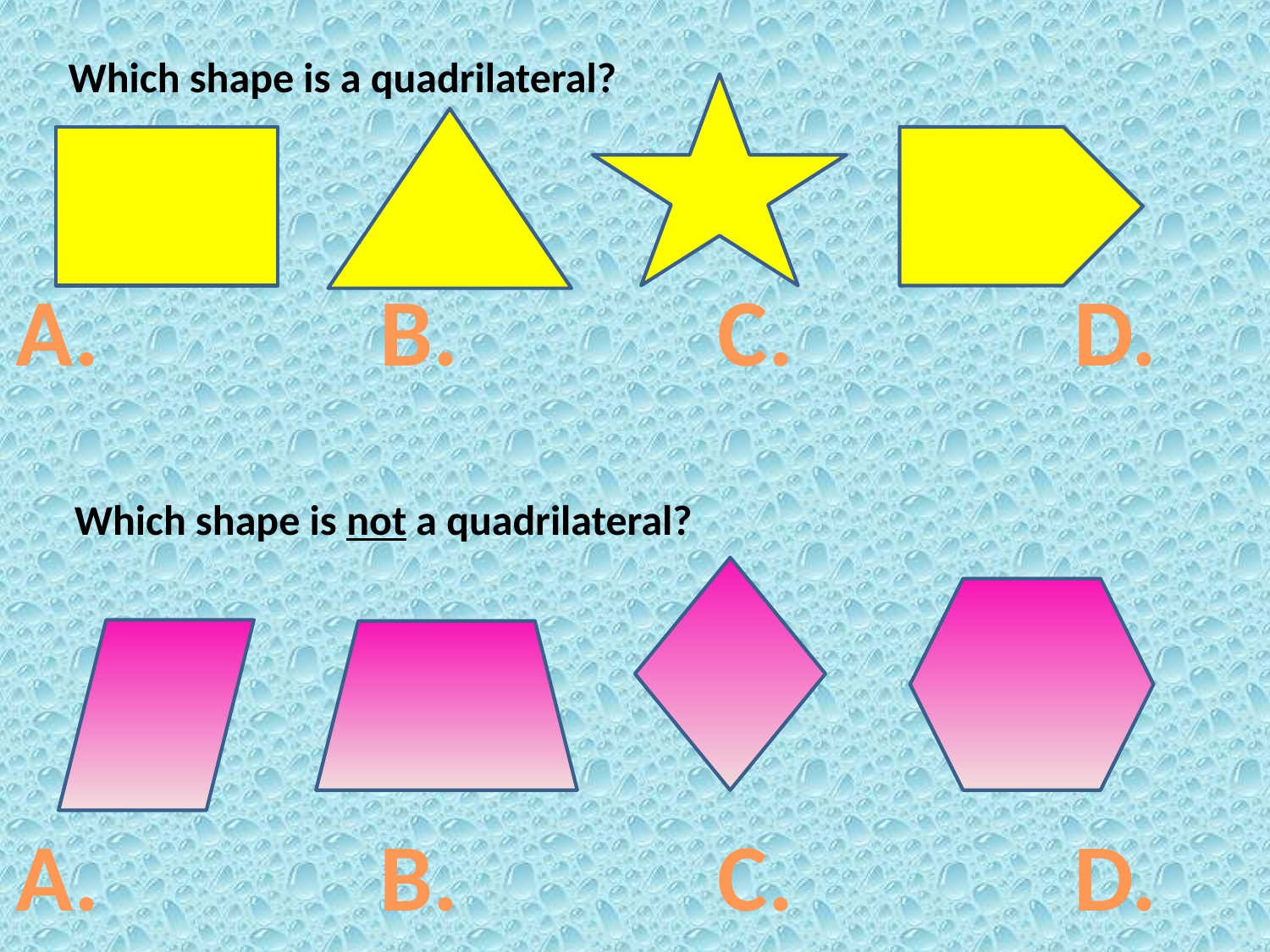

Which shape is a quadrilateral?

A.             B.            C.             D.
Which shape is not a quadrilateral?

A.             B.            C.             D.